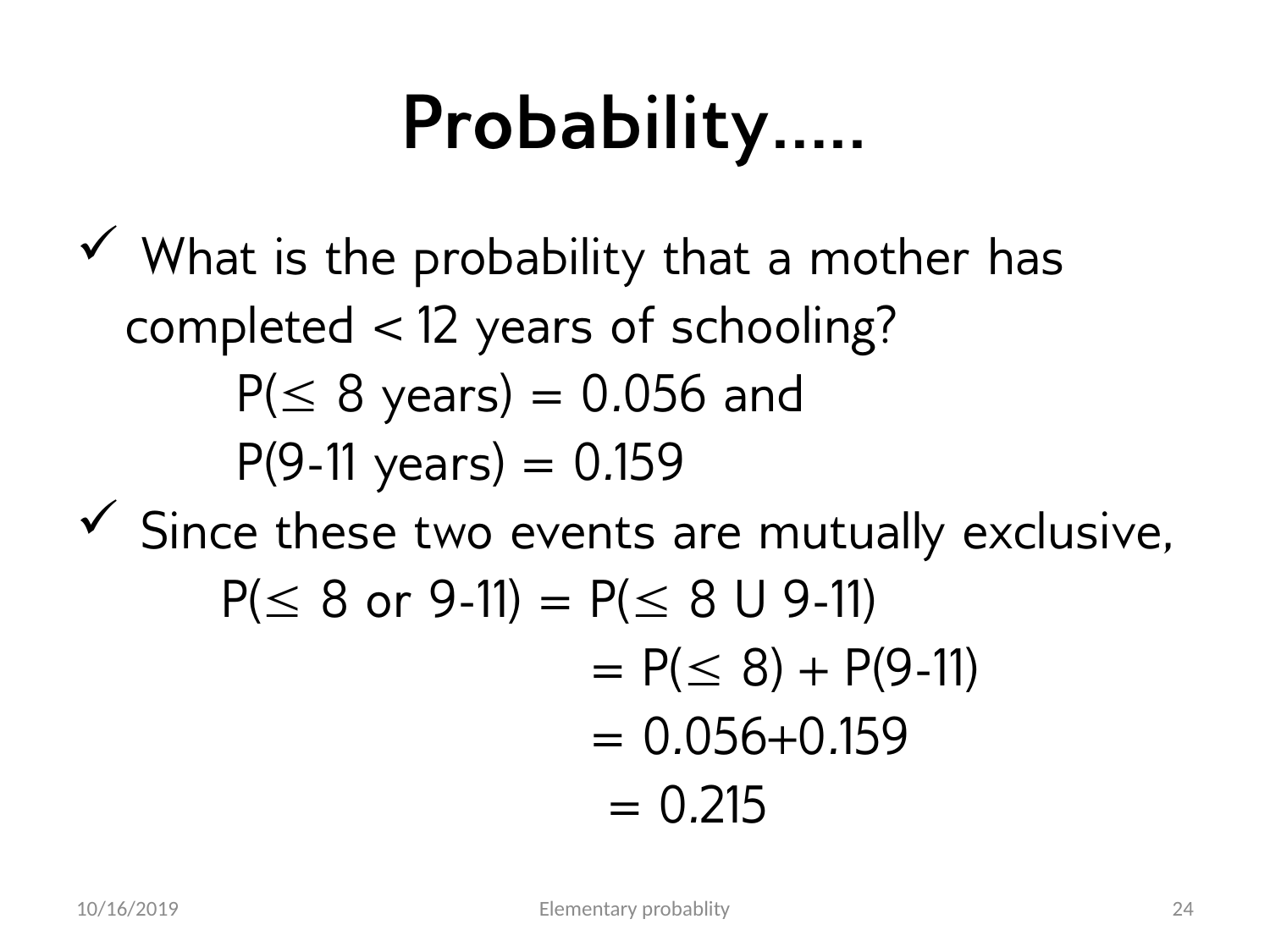

# Probability…..
 What is the probability that a mother has
   completed < 12 years of schooling?
          P(≤ 8 years) = 0.056 and
          P(9-11 years) = 0.159
 Since these two events are mutually exclusive,
         P(≤ 8 or 9-11) = P(≤ 8 U 9-11)
                                = P(≤ 8) + P(9-11)
                                = 0.056+0.159
                                 = 0.215

10/16/2019
Elementary probablity
24